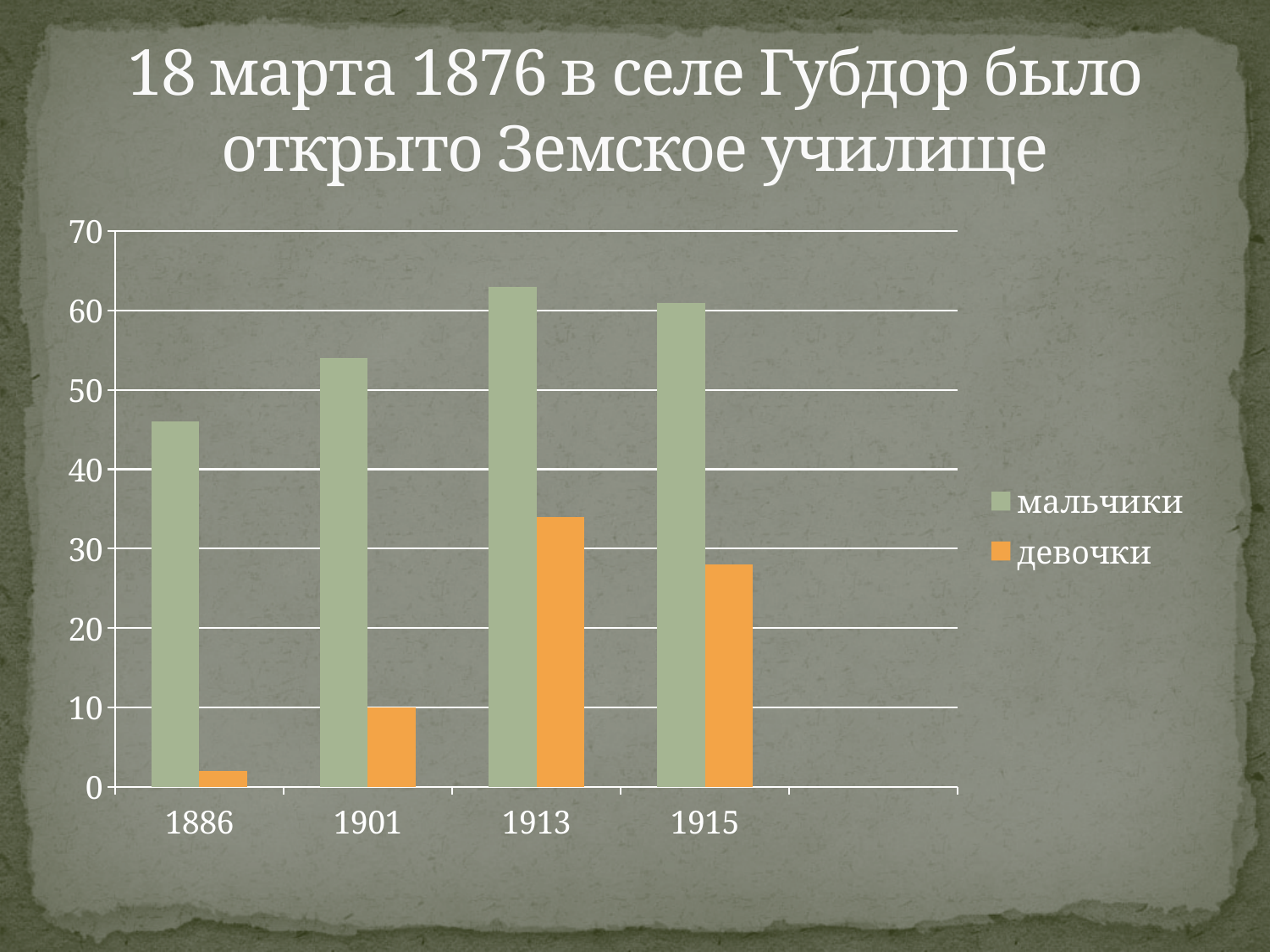

# 18 марта 1876 в селе Губдор было открыто Земское училище

### Chart

| Category | мальчики | девочки  |
|---|---|---|
| 1886 | 46.0 | 2.0 |
| 1901 | 54.0 | 10.0 |
| 1913 | 63.0 | 34.0 |
| 1915 | 61.0 | 28.0 |
|  | None | None |